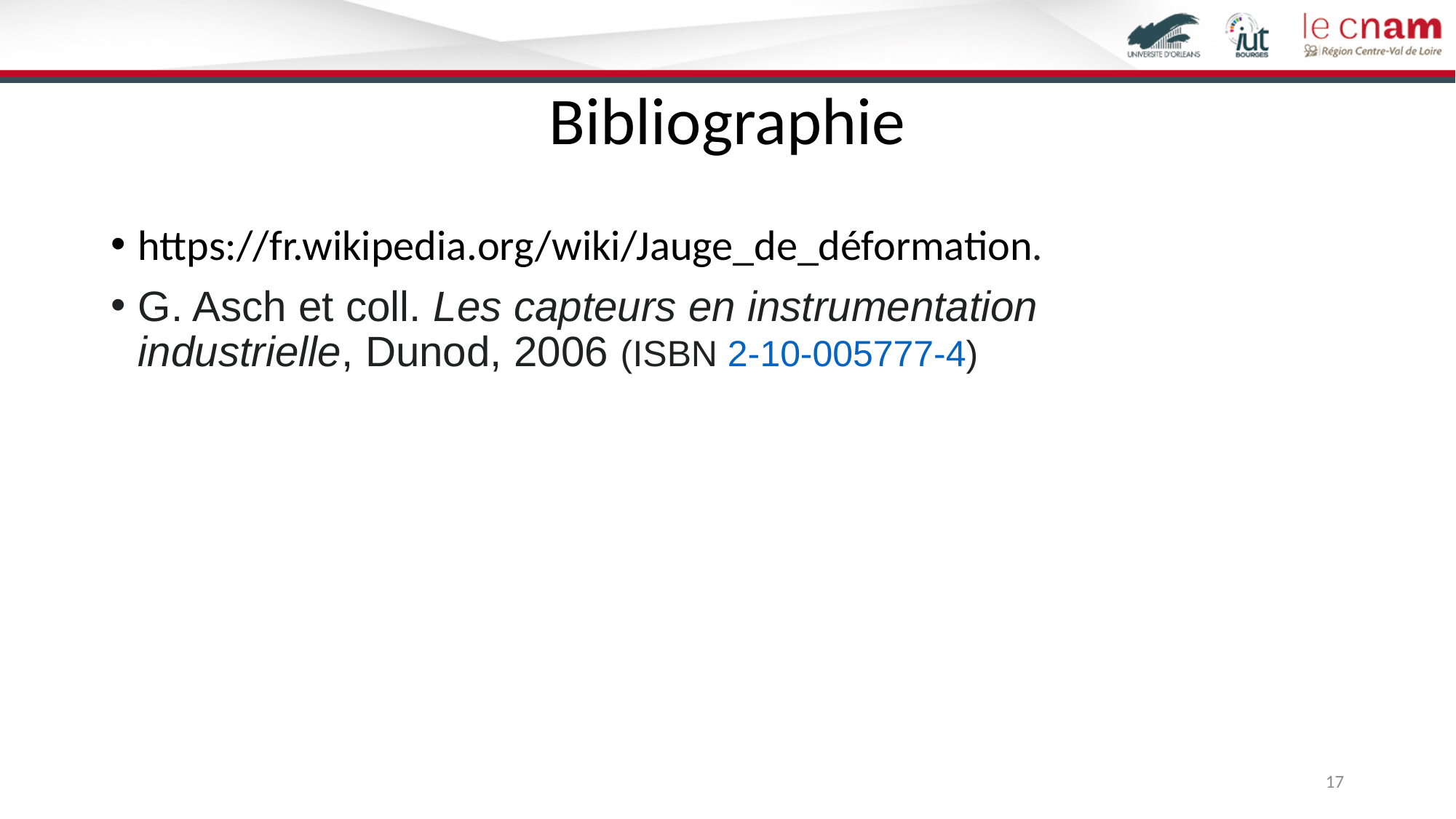

# Bibliographie
https://fr.wikipedia.org/wiki/Jauge_de_déformation.
G. Asch et coll. Les capteurs en instrumentation industrielle, Dunod, 2006 (ISBN 2-10-005777-4)

17